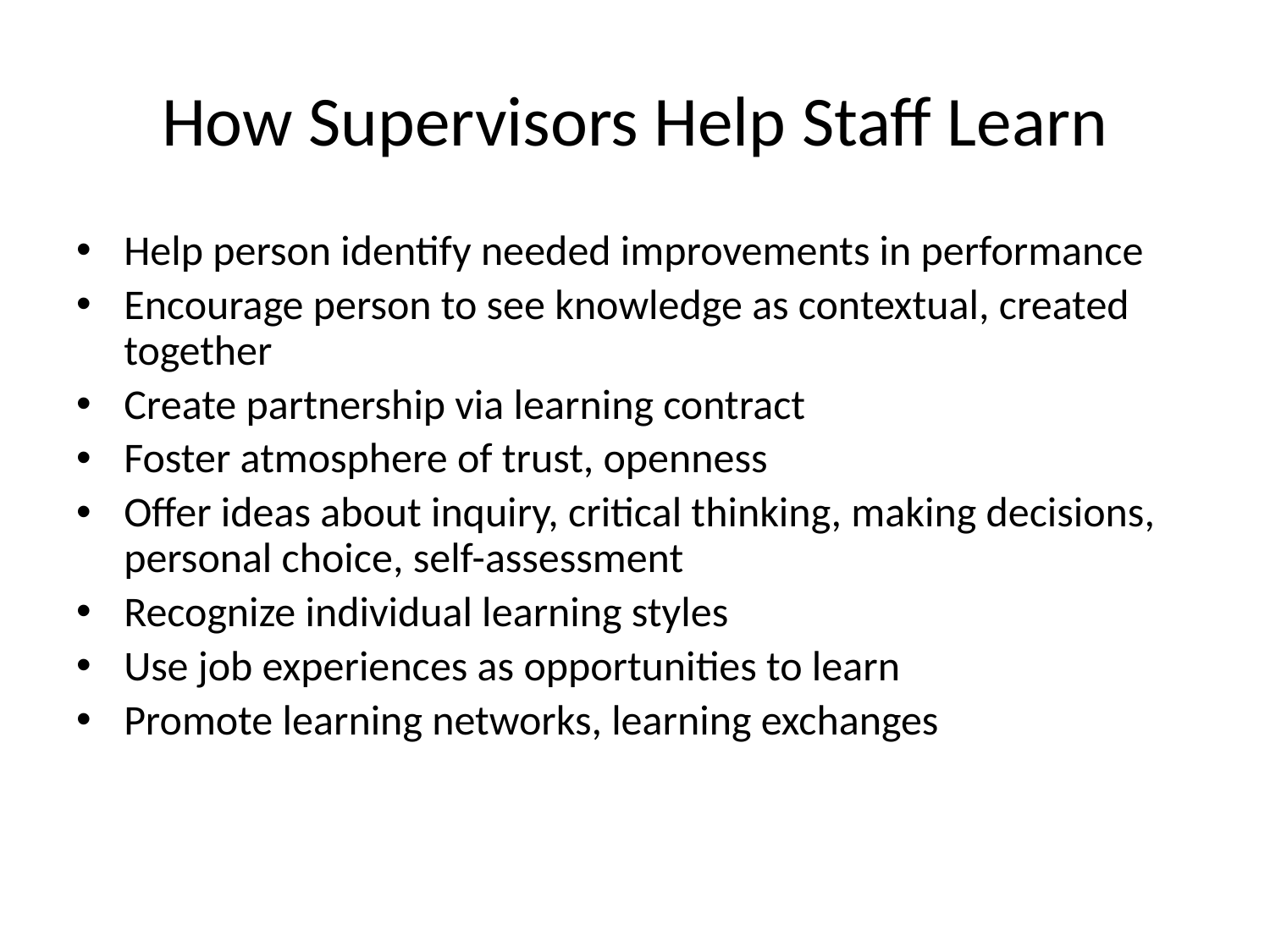

# How Supervisors Help Staff Learn
Help person identify needed improvements in performance
Encourage person to see knowledge as contextual, created together
Create partnership via learning contract
Foster atmosphere of trust, openness
Offer ideas about inquiry, critical thinking, making decisions, personal choice, self-assessment
Recognize individual learning styles
Use job experiences as opportunities to learn
Promote learning networks, learning exchanges